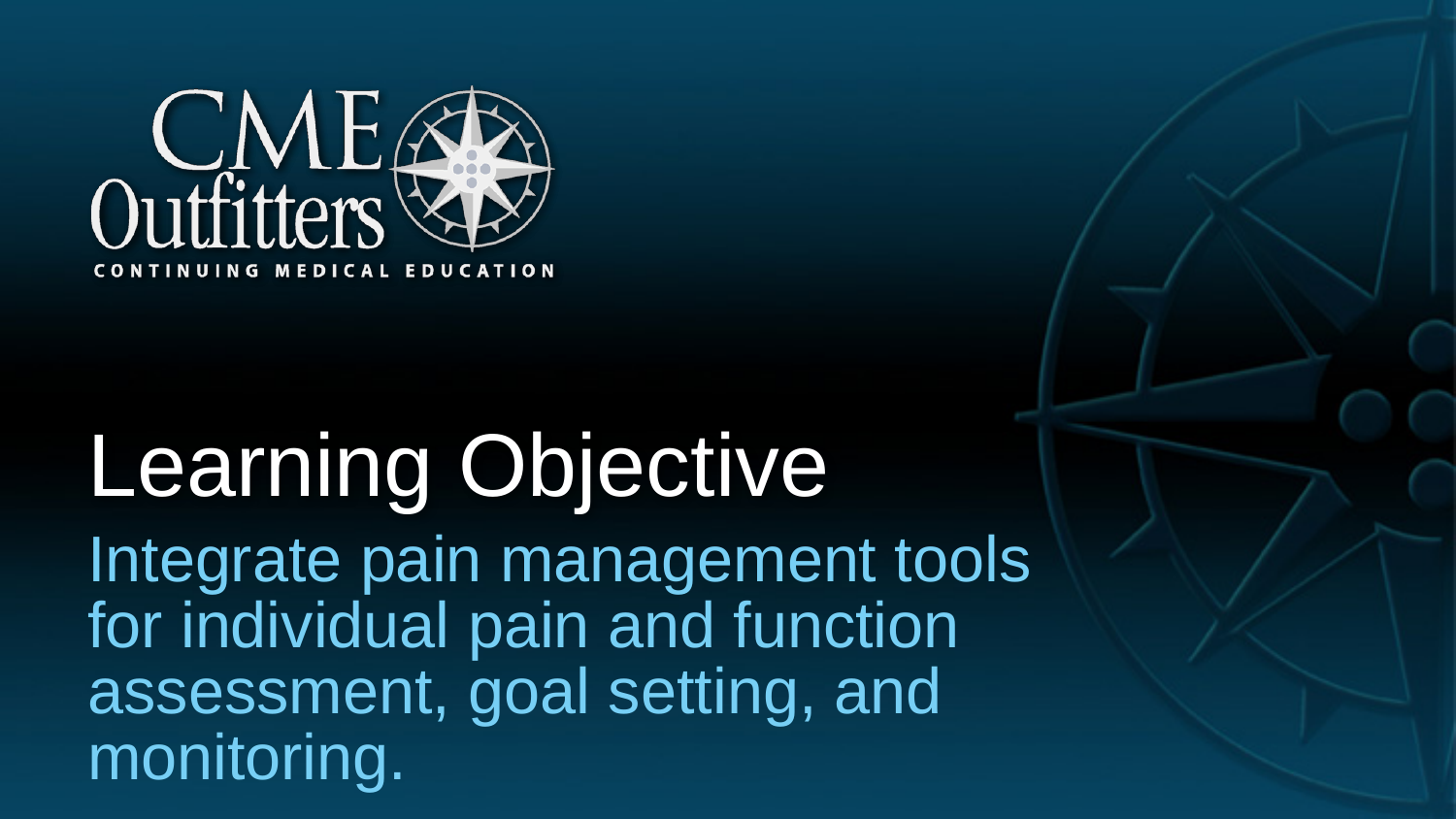

# Learning Objective
Integrate pain management tools for individual pain and function assessment, goal setting, and monitoring.